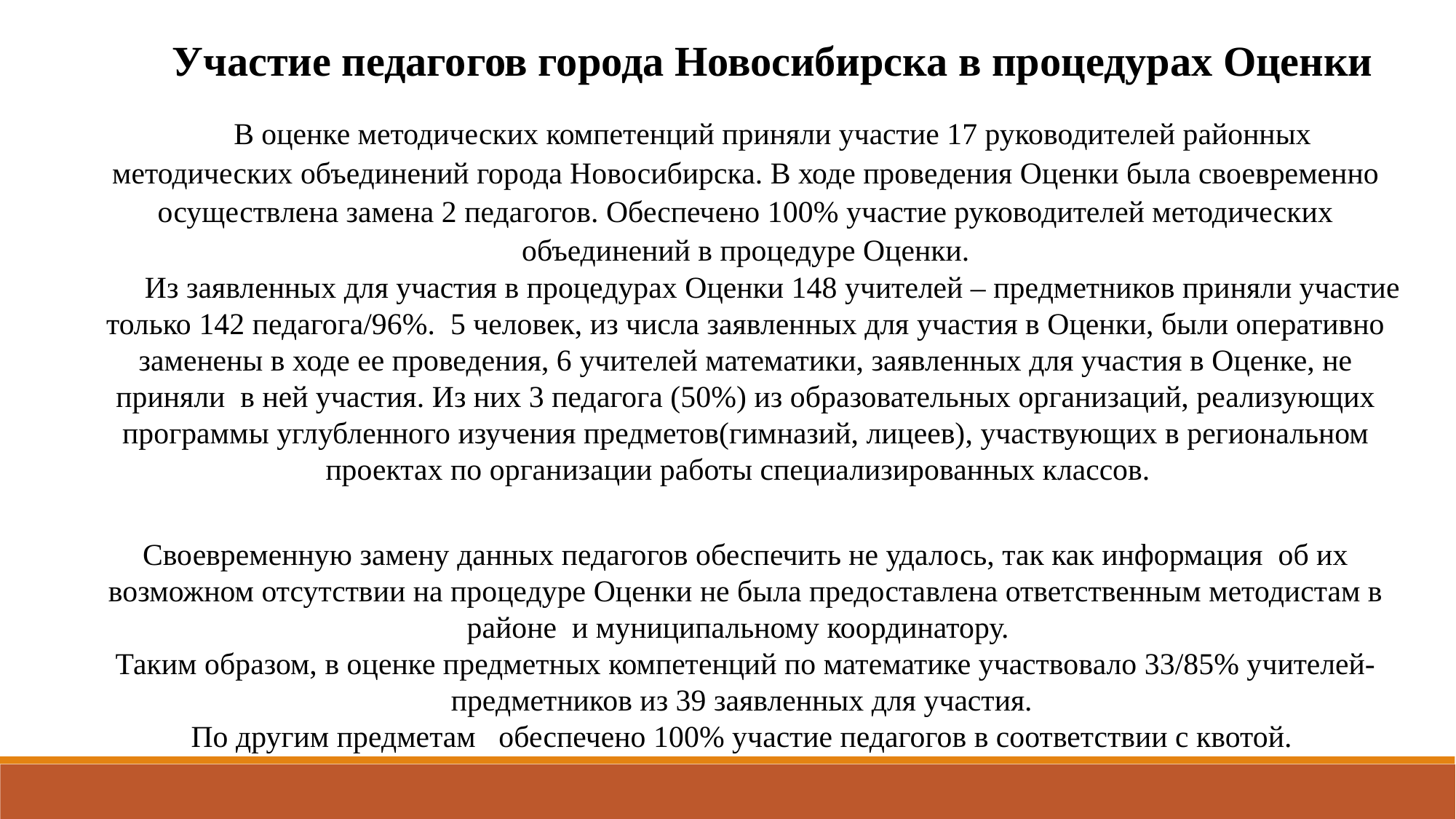

Участие педагогов города Новосибирска в процедурах Оценки

В оценке методических компетенций приняли участие 17 руководителей районных методических объединений города Новосибирска. В ходе проведения Оценки была своевременно осуществлена замена 2 педагогов. Обеспечено 100% участие руководителей методических объединений в процедуре Оценки.
Из заявленных для участия в процедурах Оценки 148 учителей – предметников приняли участие только 142 педагога/96%.  5 человек, из числа заявленных для участия в Оценки, были оперативно заменены в ходе ее проведения, 6 учителей математики, заявленных для участия в Оценке, не приняли  в ней участия. Из них 3 педагога (50%) из образовательных организаций, реализующих программы углубленного изучения предметов(гимназий, лицеев), участвующих в региональном проектах по организации работы специализированных классов.

Своевременную замену данных педагогов обеспечить не удалось, так как информация  об их возможном отсутствии на процедуре Оценки не была предоставлена ответственным методистам в районе  и муниципальному координатору.
Таким образом, в оценке предметных компетенций по математике участвовало 33/85% учителей-предметников из 39 заявленных для участия.
По другим предметам   обеспечено 100% участие педагогов в соответствии с квотой.